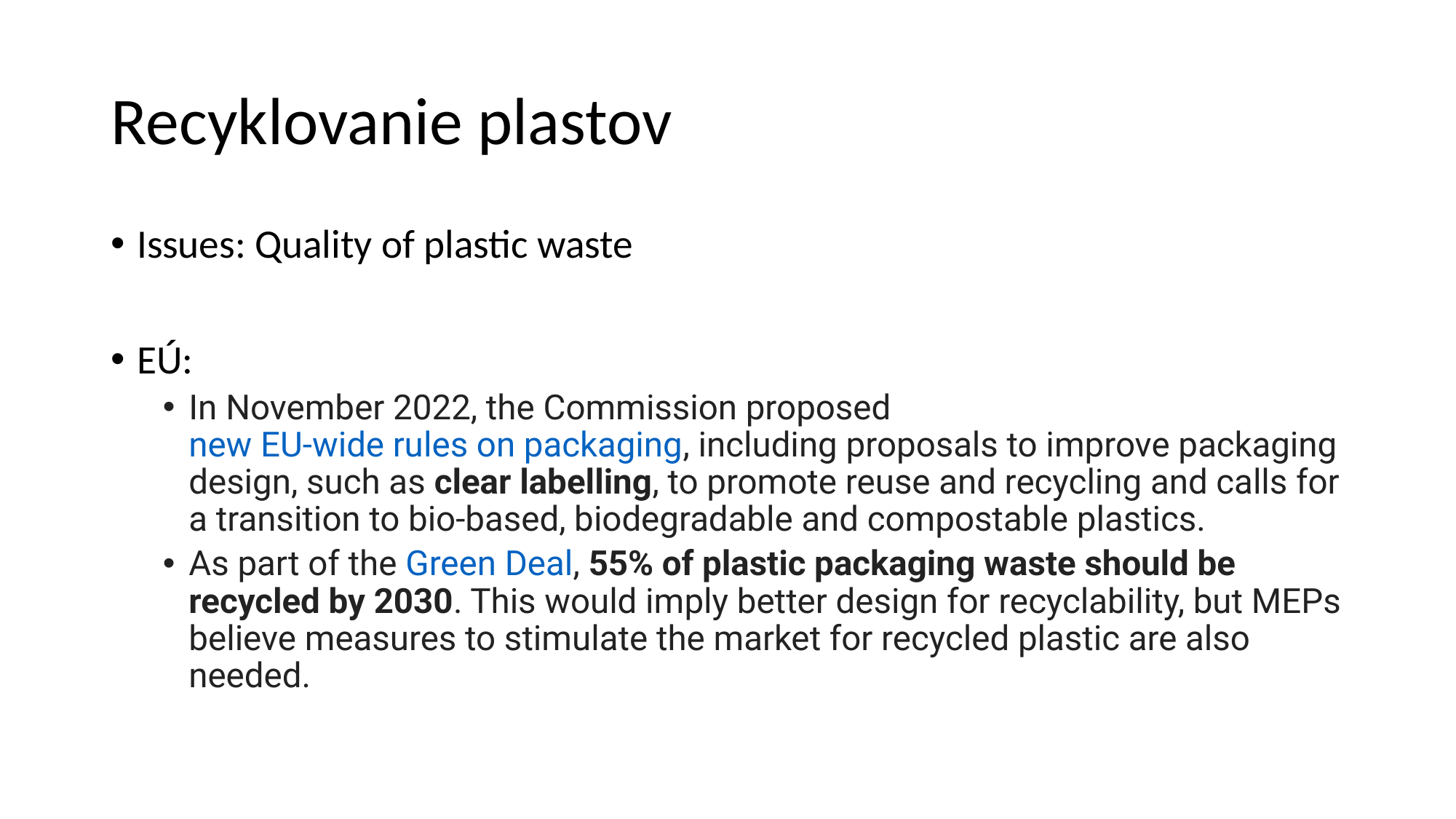

# Recyklovanie plastov
Issues: Quality of plastic waste

EÚ:
In November 2022, the Commission proposed new EU-wide rules on packaging, including proposals to improve packaging design, such as clear labelling, to promote reuse and recycling and calls for a transition to bio-based, biodegradable and compostable plastics.
As part of the Green Deal, 55% of plastic packaging waste should be recycled by 2030. This would imply better design for recyclability, but MEPs believe measures to stimulate the market for recycled plastic are also needed.